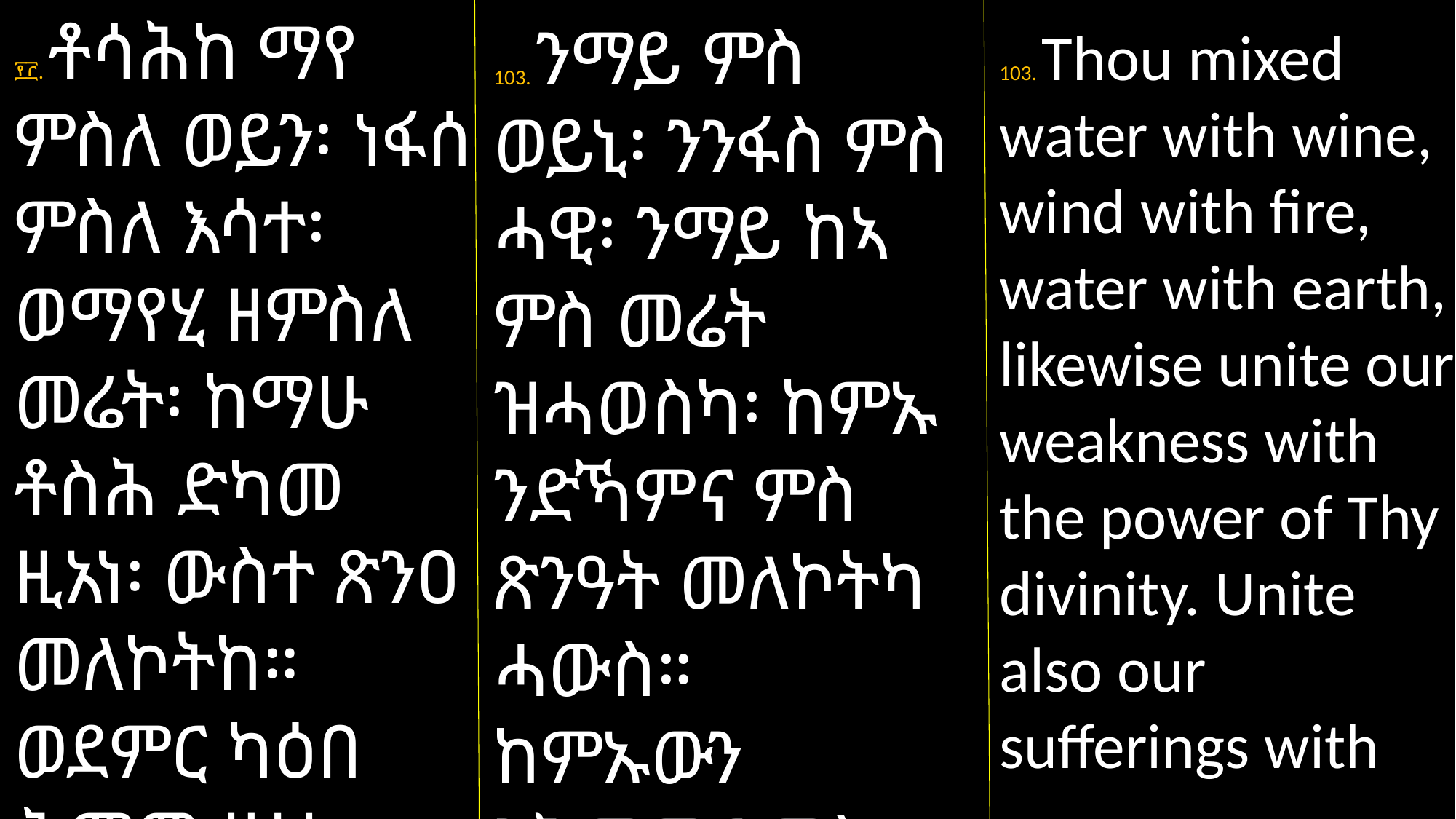

፻፫. ቶሳሕከ ማየ ምስለ ወይን፡ ነፋሰ ምስለ እሳተ፡ ወማየሂ ዘምስለ መሬት፡ ከማሁ ቶስሕ ድካመ ዚአነ፡ ውስተ ጽንዐ መለኮትከ። ወደምር ካዕበ ሕማመ ዚአነ
103. ንማይ ምስ ወይኒ፡ ንንፋስ ምስ ሓዊ፡ ንማይ ከኣ ምስ መሬት ዝሓወስካ፡ ከምኡ ንድኻምና ምስ ጽንዓት መለኮትካ ሓውስ። ከምኡውን ንሕማምና ምስ
103. Thou mixed water with wine, wind with fire, water with earth, likewise unite our weakness with the power of Thy divinity. Unite also our sufferings with